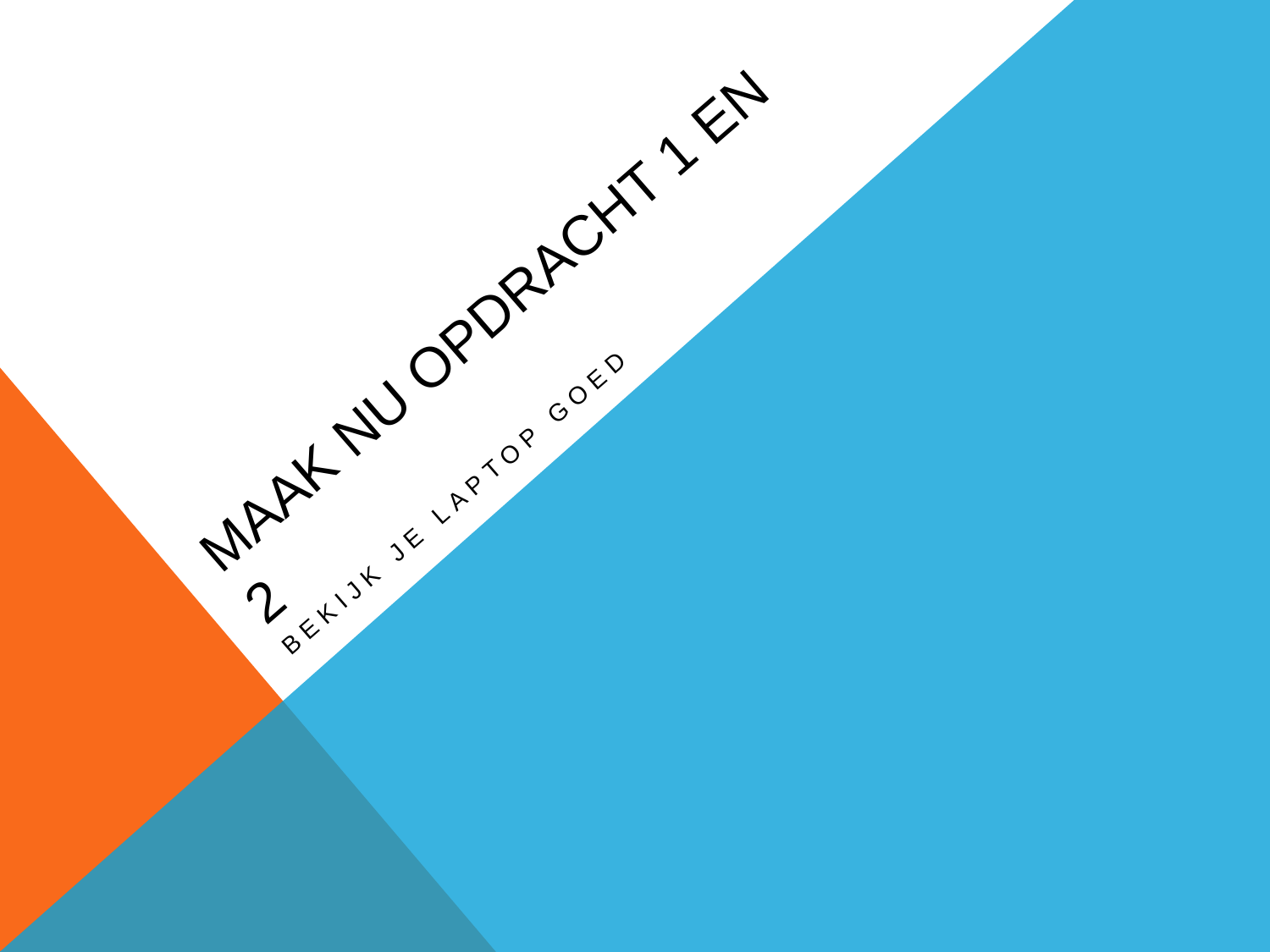

# Maak nu opdracht 1 en 2
Bekijk je laptop goed